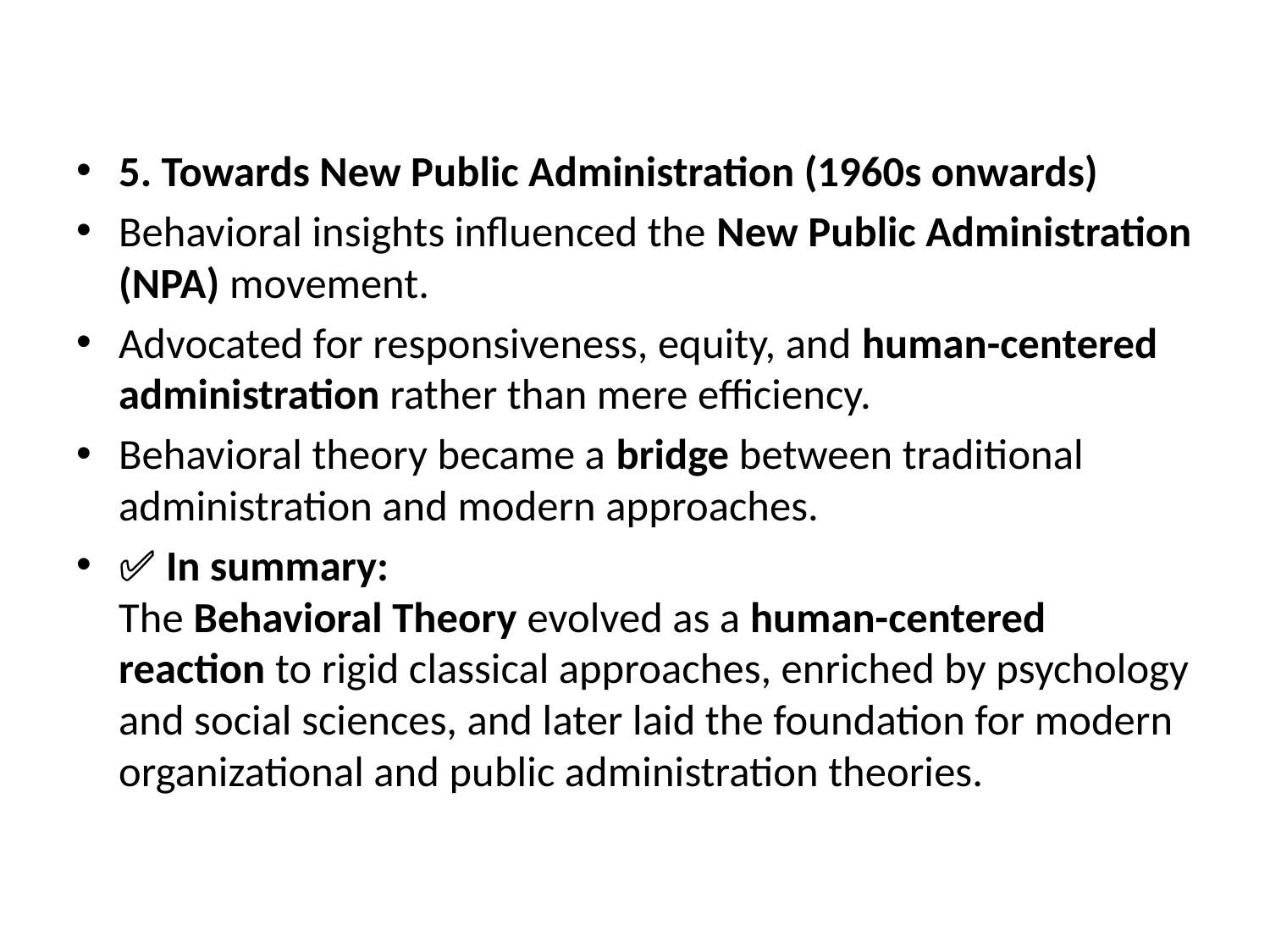

#
5. Towards New Public Administration (1960s onwards)
Behavioral insights influenced the New Public Administration (NPA) movement.
Advocated for responsiveness, equity, and human-centered administration rather than mere efficiency.
Behavioral theory became a bridge between traditional administration and modern approaches.
✅ In summary:
The Behavioral Theory evolved as a human-centered reaction to rigid classical approaches, enriched by psychology and social sciences, and later laid the foundation for modern organizational and public administration theories.